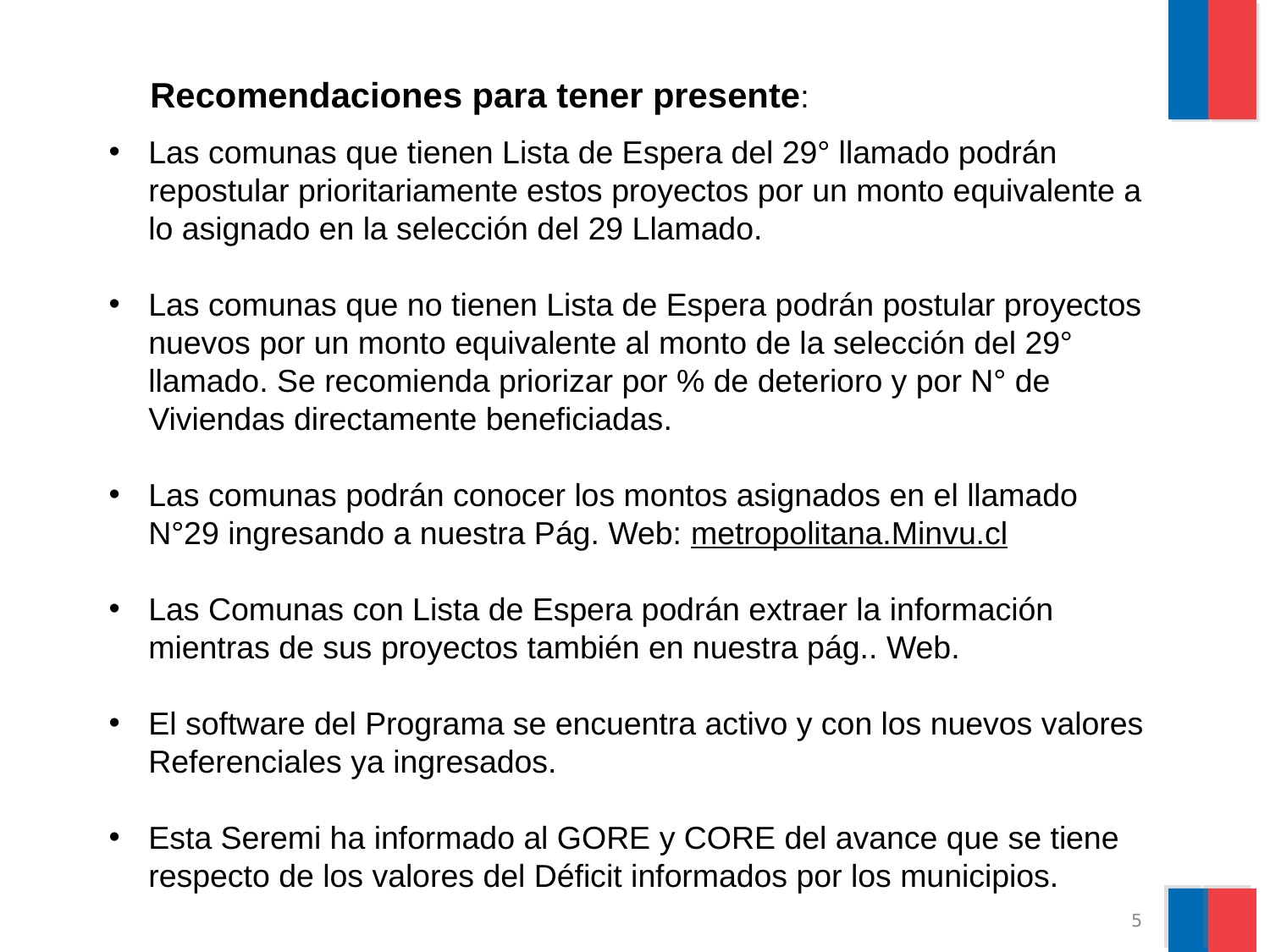

Recomendaciones para tener presente:
Las comunas que tienen Lista de Espera del 29° llamado podrán repostular prioritariamente estos proyectos por un monto equivalente a lo asignado en la selección del 29 Llamado.

Las comunas que no tienen Lista de Espera podrán postular proyectos nuevos por un monto equivalente al monto de la selección del 29° llamado. Se recomienda priorizar por % de deterioro y por N° de Viviendas directamente beneficiadas.

Las comunas podrán conocer los montos asignados en el llamado N°29 ingresando a nuestra Pág. Web: metropolitana.Minvu.cl

Las Comunas con Lista de Espera podrán extraer la información mientras de sus proyectos también en nuestra pág.. Web.

El software del Programa se encuentra activo y con los nuevos valores Referenciales ya ingresados.

Esta Seremi ha informado al GORE y CORE del avance que se tiene respecto de los valores del Déficit informados por los municipios.

5